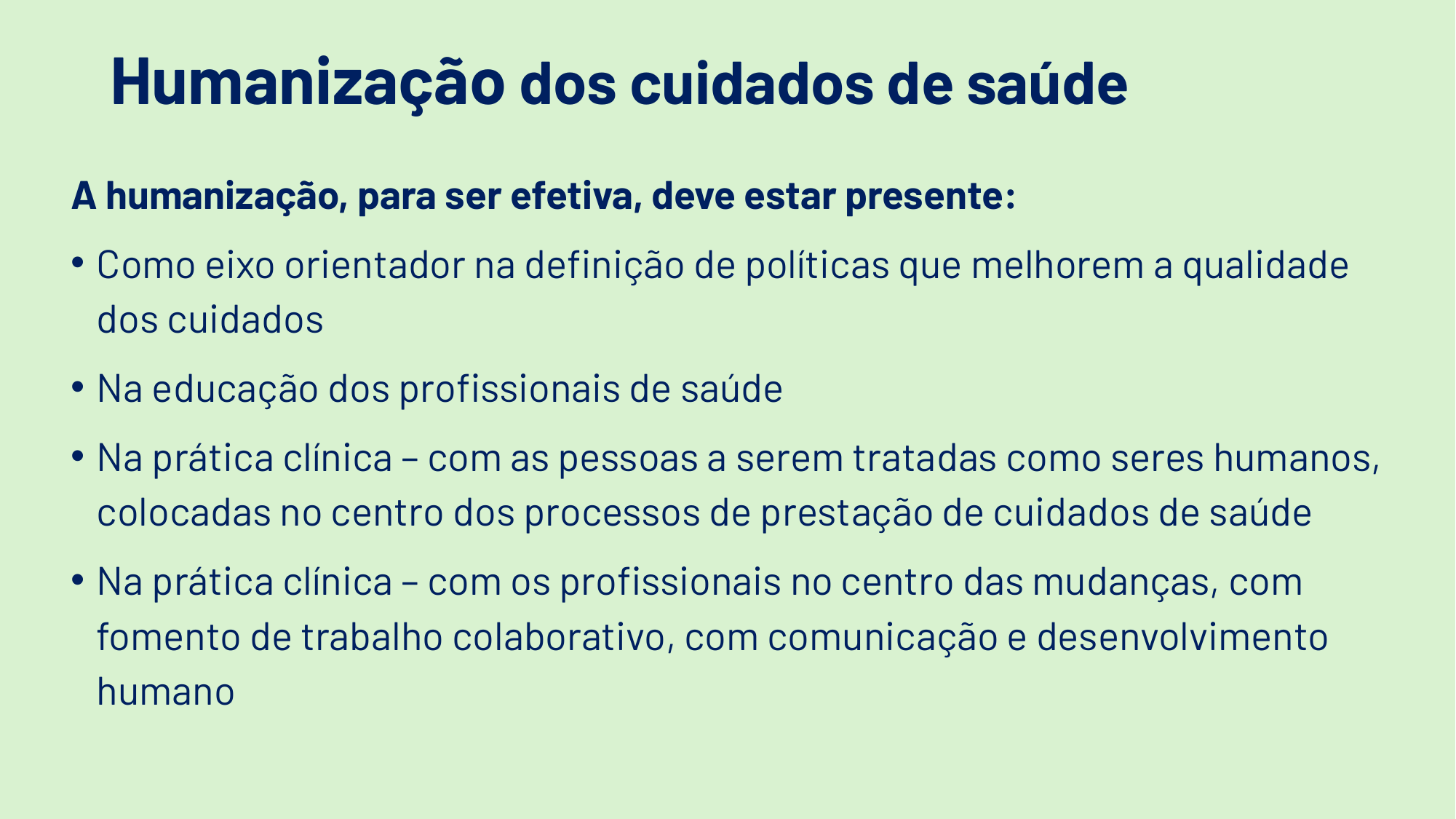

# Humanização dos cuidados de saúde
A humanização, para ser efetiva, deve estar presente:
Como eixo orientador na definição de políticas que melhorem a qualidade dos cuidados
Na educação dos profissionais de saúde
Na prática clínica – com as pessoas a serem tratadas como seres humanos, colocadas no centro dos processos de prestação de cuidados de saúde
Na prática clínica – com os profissionais no centro das mudanças, com fomento de trabalho colaborativo, com comunicação e desenvolvimento humano